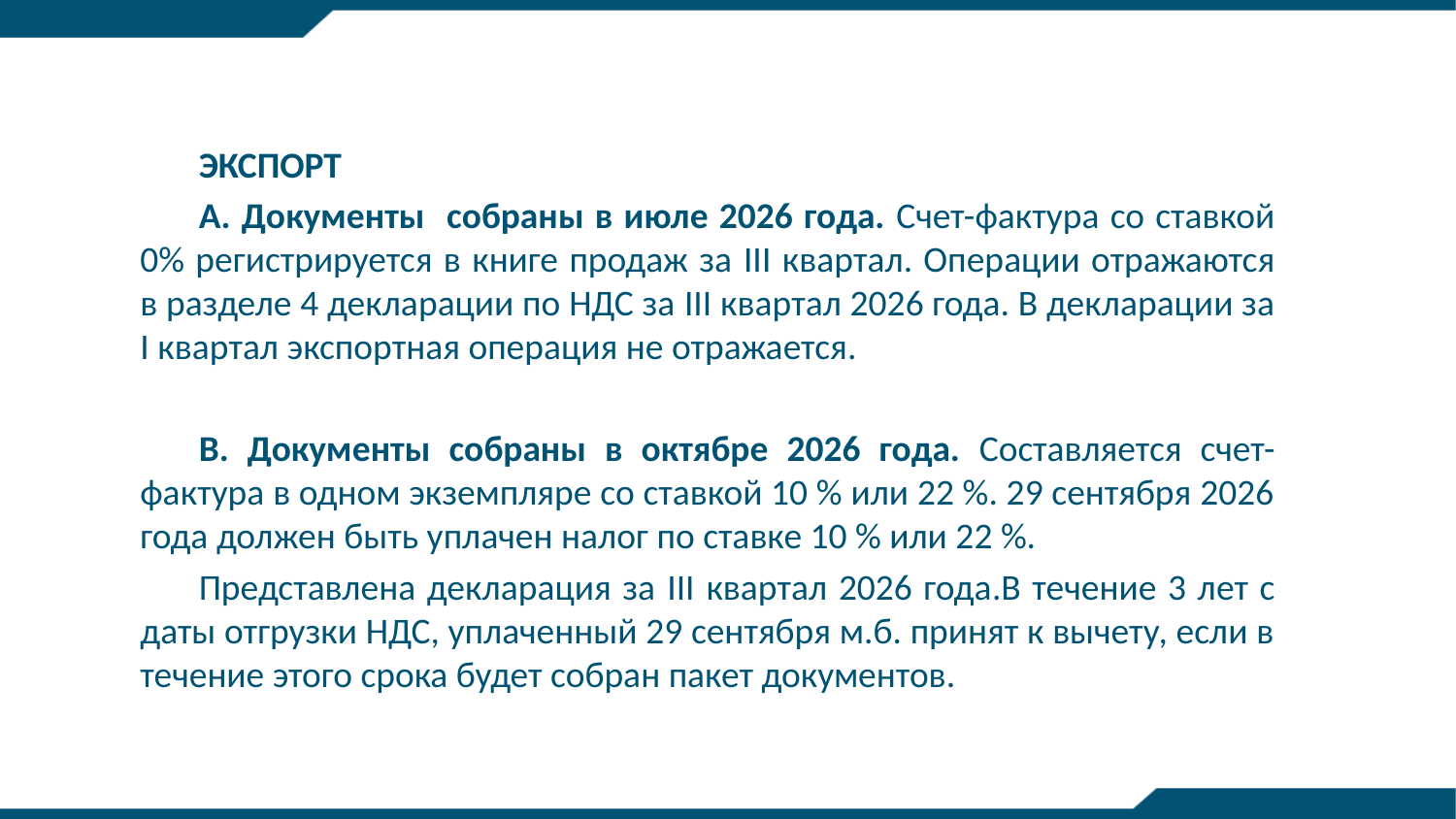

ЭКСПОРТ
А. Документы  собраны в июле 2026 года. Счет-фактура со ставкой 0% регистрируется в книге продаж за III квартал. Операции отражаются в разделе 4 декларации по НДС за III квартал 2026 года. В декларации за I квартал экспортная операция не отражается.

В. Документы собраны в октябре 2026 года. Составляется счет-фактура в одном экземпляре со ставкой 10 % или 22 %. 29 сентября 2026 года должен быть уплачен налог по ставке 10 % или 22 %.
Представлена декларация за III квартал 2026 года.В течение 3 лет с даты отгрузки НДС, уплаченный 29 сентября м.б. принят к вычету, если в течение этого срока будет собран пакет документов.